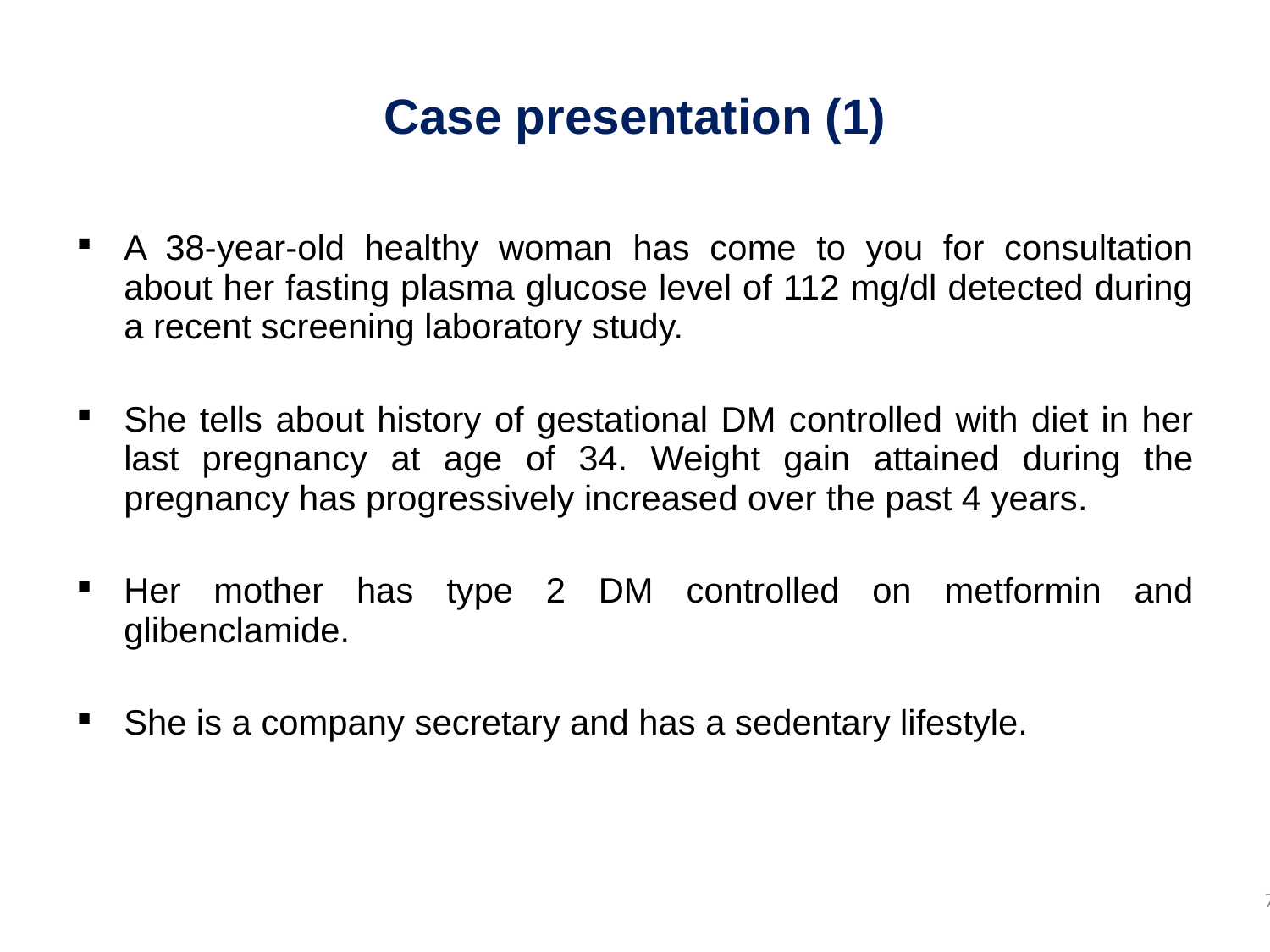

# Case presentation (1)
A 38-year-old healthy woman has come to you for consultation about her fasting plasma glucose level of 112 mg/dl detected during a recent screening laboratory study.

She tells about history of gestational DM controlled with diet in her last pregnancy at age of 34. Weight gain attained during the pregnancy has progressively increased over the past 4 years.

Her mother has type 2 DM controlled on metformin and glibenclamide.

She is a company secretary and has a sedentary lifestyle.
7